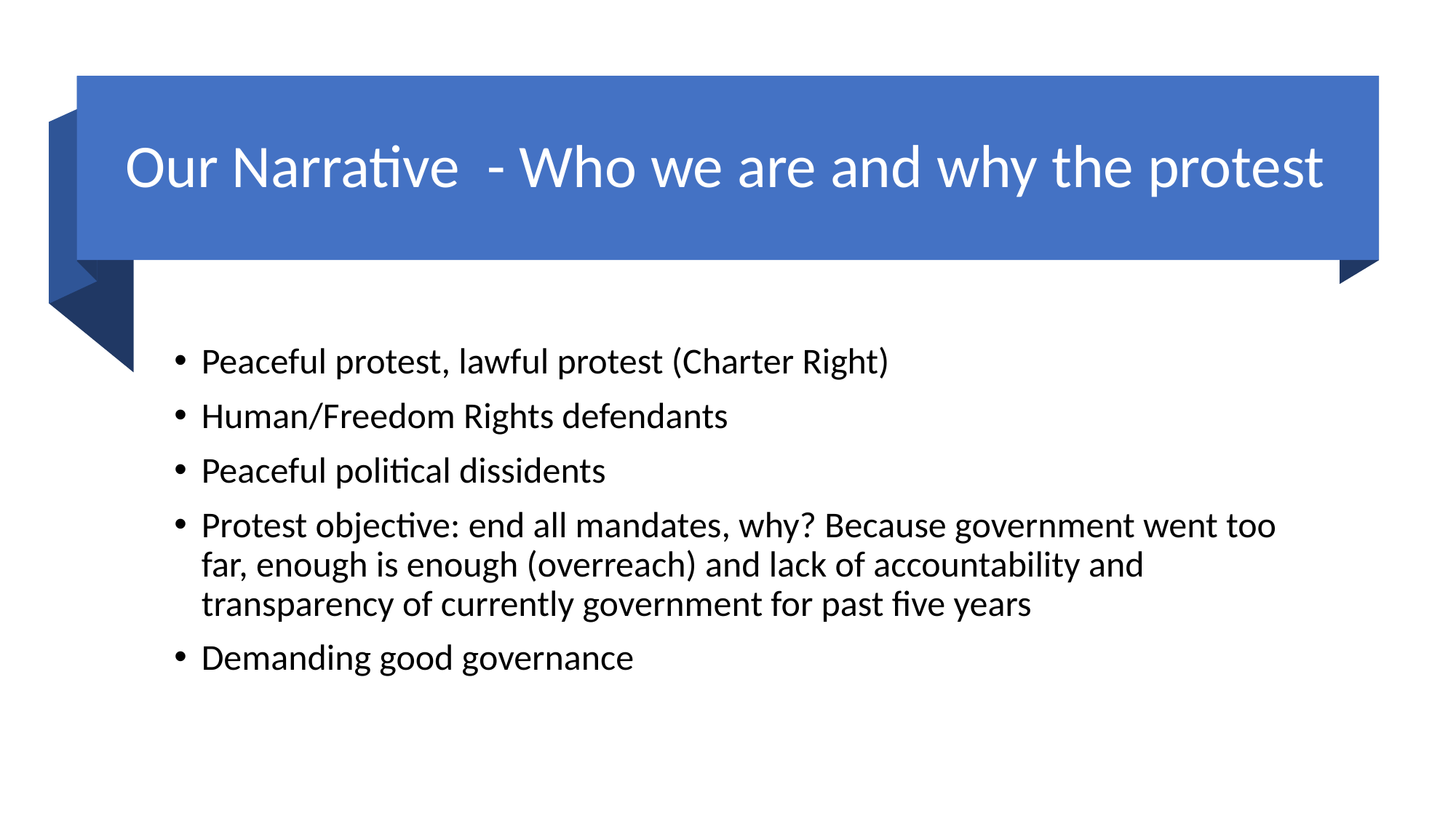

# Our Narrative  - Who we are and why the protest

Peaceful protest, lawful protest (Charter Right)
Human/Freedom Rights defendants
Peaceful political dissidents
Protest objective: end all mandates, why? Because government went too far, enough is enough (overreach) and lack of accountability and transparency of currently government for past five years
Demanding good governance